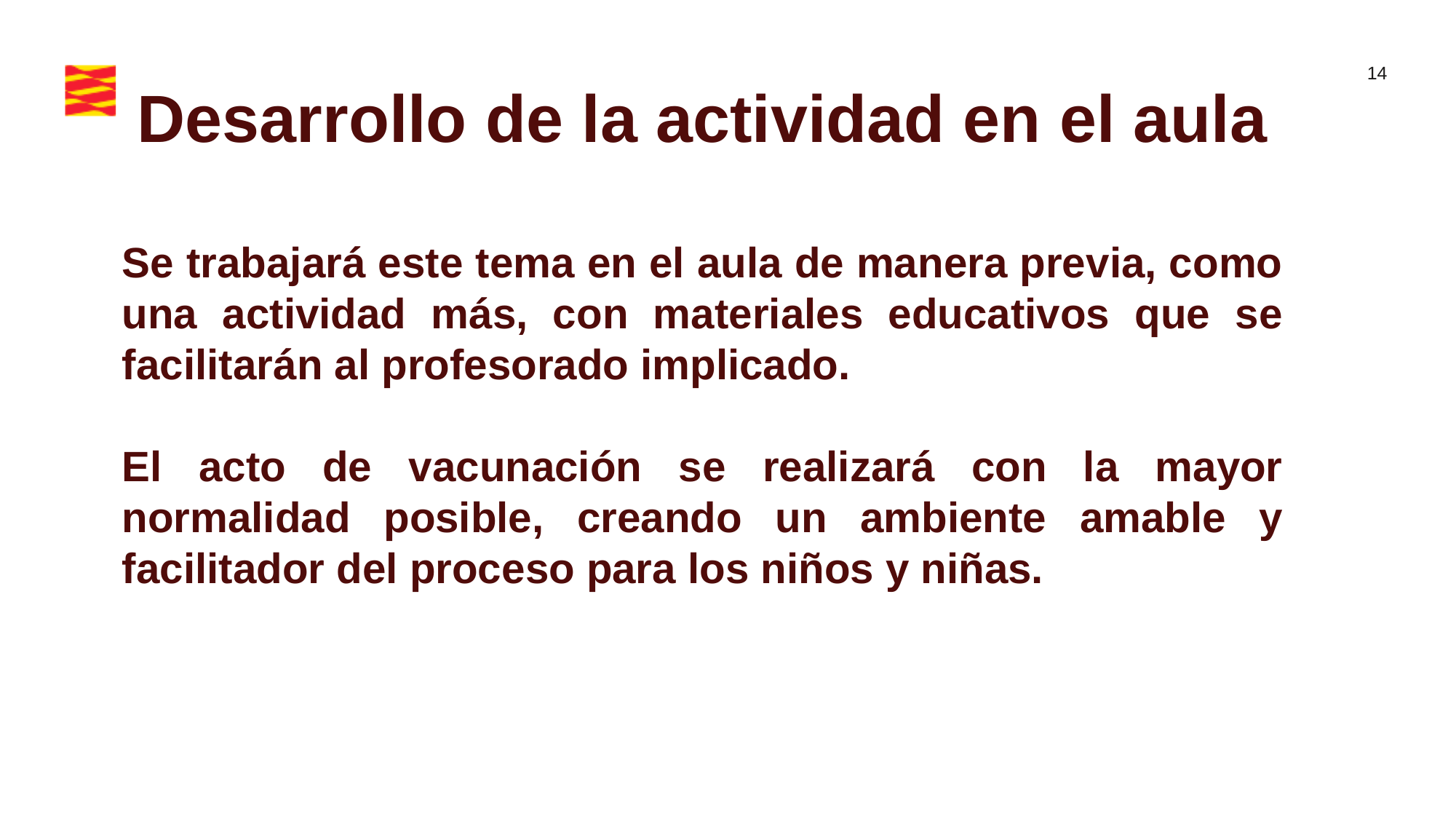

Desarrollo de la actividad en el aula

Se trabajará este tema en el aula de manera previa, como una actividad más, con materiales educativos que se facilitarán al profesorado implicado.

El acto de vacunación se realizará con la mayor normalidad posible, creando un ambiente amable y facilitador del proceso para los niños y niñas.